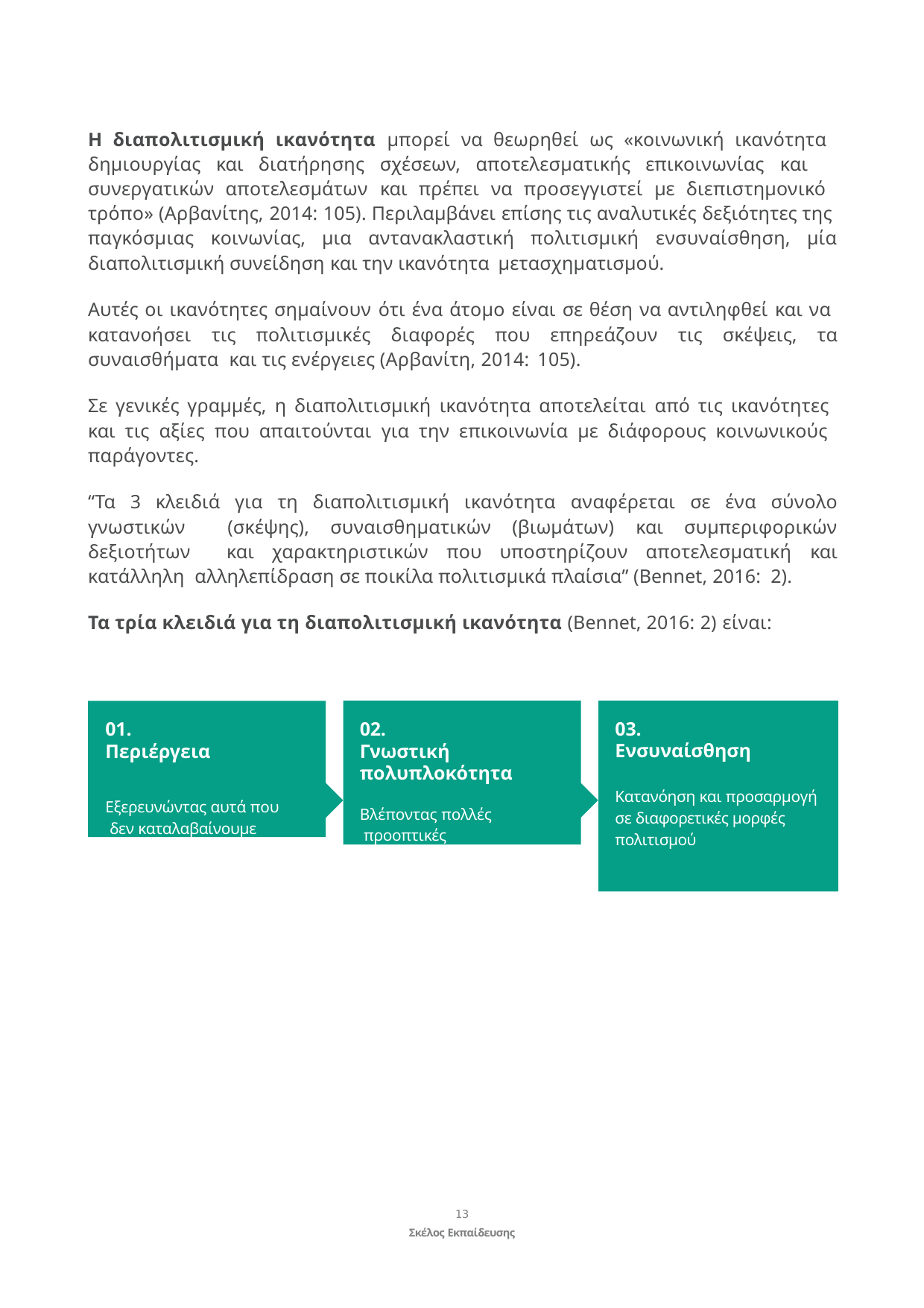

Η διαπολιτισμική ικανότητα μπορεί να θεωρηθεί ως «κοινωνική ικανότητα  δημιουργίας και διατήρησης σχέσεων, αποτελεσματικής επικοινωνίας και   συνεργατικών αποτελεσμάτων και πρέπει να προσεγγιστεί με διεπιστημονικό  τρόπο» (Αρβανίτης, 2014: 105). Περιλαμβάνει επίσης τις αναλυτικές δεξιότητες της  παγκόσμιας κοινωνίας, μια αντανακλαστική πολιτισμική ενσυναίσθηση, μία διαπολιτισμική συνείδηση και την ικανότητα μετασχηματισμού.

Αυτές οι ικανότητες σημαίνουν ότι ένα άτομο είναι σε θέση να αντιληφθεί και να  κατανοήσει τις πολιτισμικές διαφορές που επηρεάζουν τις σκέψεις, τα συναισθήματα  και τις ενέργειες (Αρβανίτη, 2014: 105).

Σε γενικές γραμμές, η διαπολιτισμική ικανότητα αποτελείται από τις ικανότητες  και τις αξίες που απαιτούνται για την επικοινωνία με διάφορους κοινωνικούς  παράγοντες.

“Τα 3 κλειδιά για τη διαπολιτισμική ικανότητα αναφέρεται σε ένα σύνολο γνωστικών  (σκέψης), συναισθηματικών (βιωμάτων) και συμπεριφορικών δεξιοτήτων  και χαρακτηριστικών που υποστηρίζουν αποτελεσματική και κατάλληλη  αλληλεπίδραση σε ποικίλα πολιτισμικά πλαίσια” (Bennet, 2016: 2).

Τα τρία κλειδιά για τη διαπολιτισμική ικανότητα (Bennet, 2016: 2) είναι:
01.
Περιέργεια

Εξερευνώντας αυτά που  δεν καταλαβαίνουμε
02.
Γνωστική  πολυπλοκότητα
Βλέποντας πολλές  προοπτικές
03.
Ενσυναίσθηση

Κατανόηση και προσαρμογή  σε διαφορετικές μορφές  πολιτισμού

13
Σκέλος Εκπαίδευσης